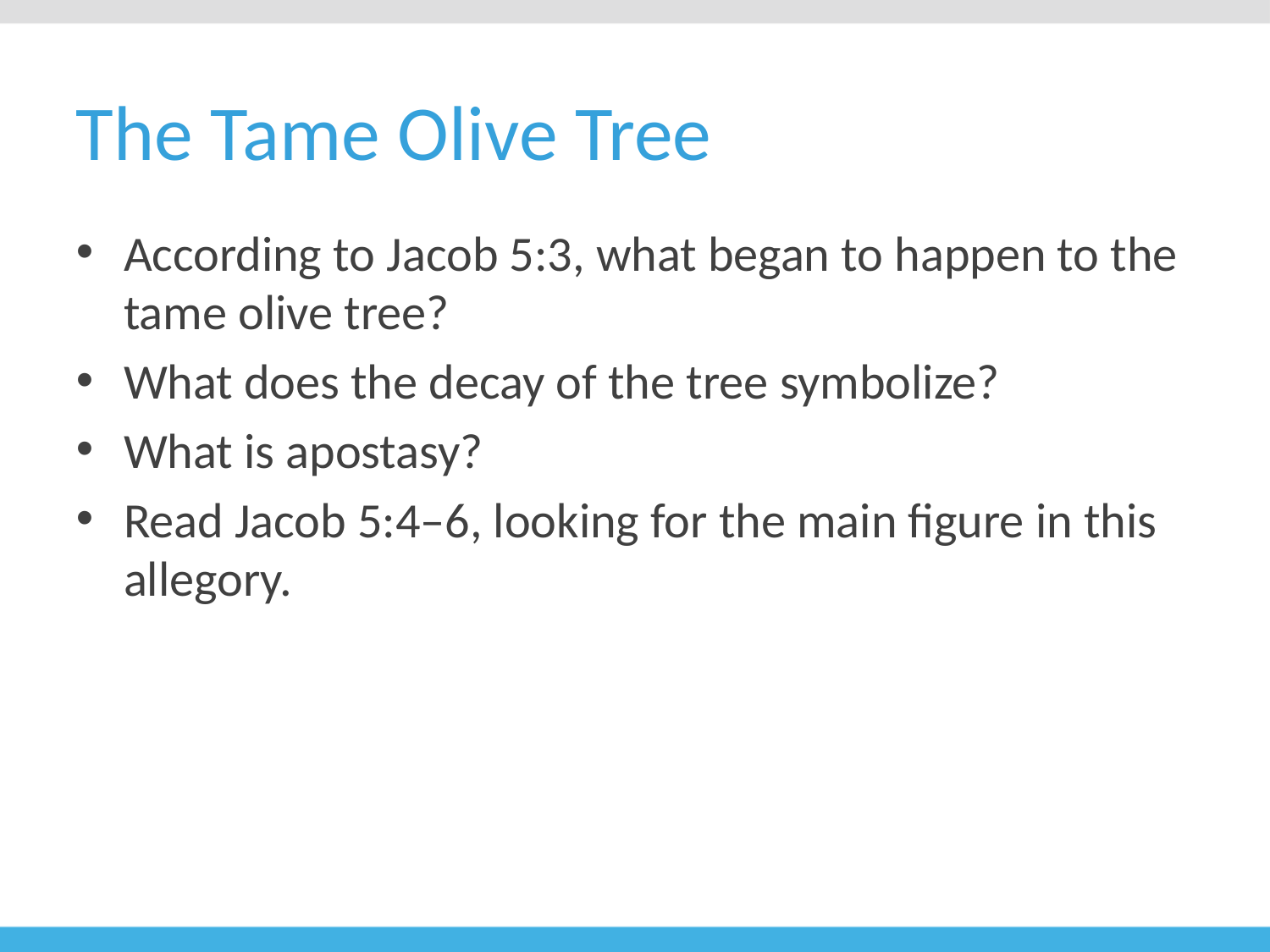

# The Tame Olive Tree
According to Jacob 5:3, what began to happen to the tame olive tree?
What does the decay of the tree symbolize?
What is apostasy?
Read Jacob 5:4–6, looking for the main figure in this allegory.